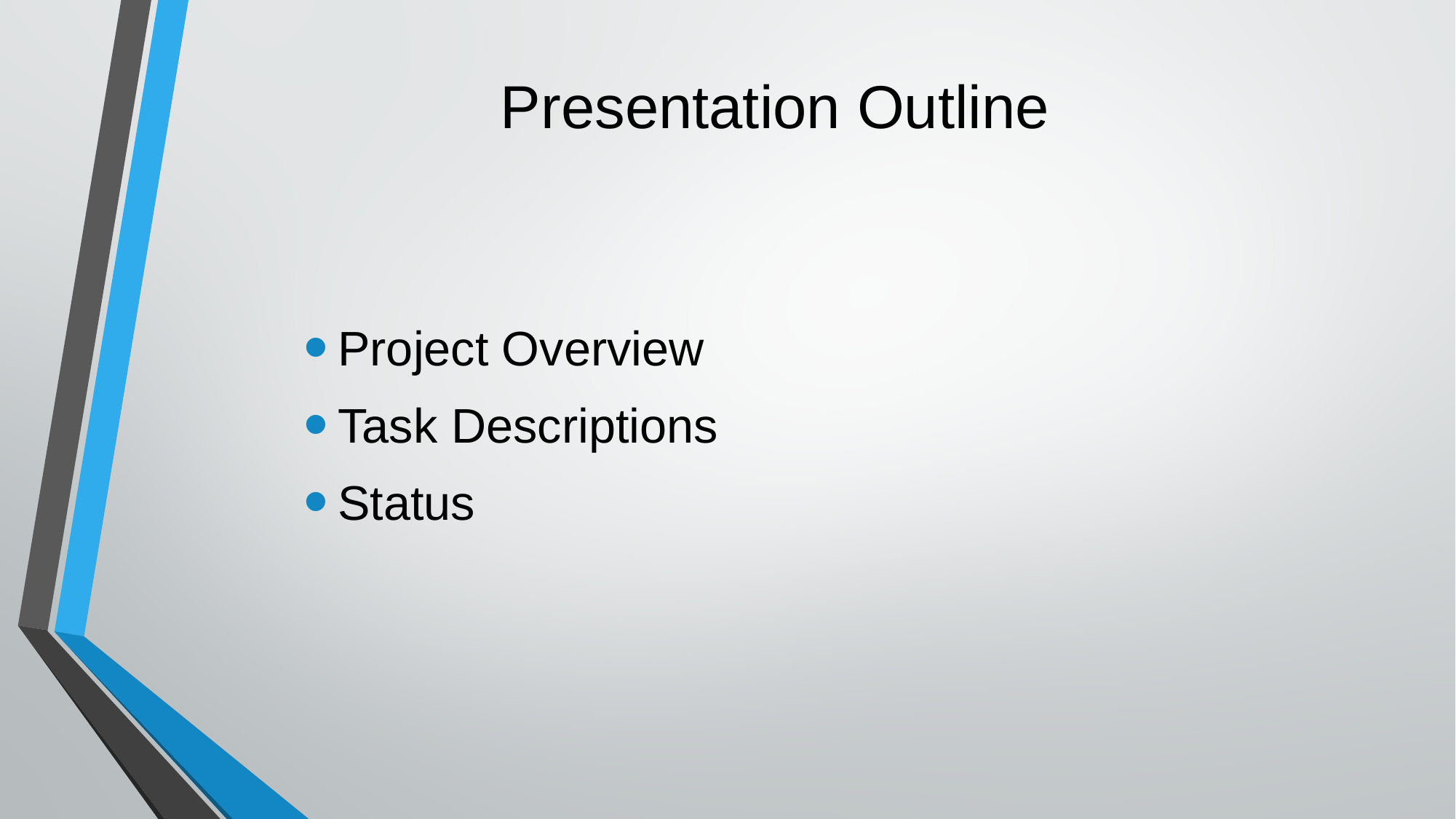

# Presentation Outline
Project Overview
Task Descriptions
Status